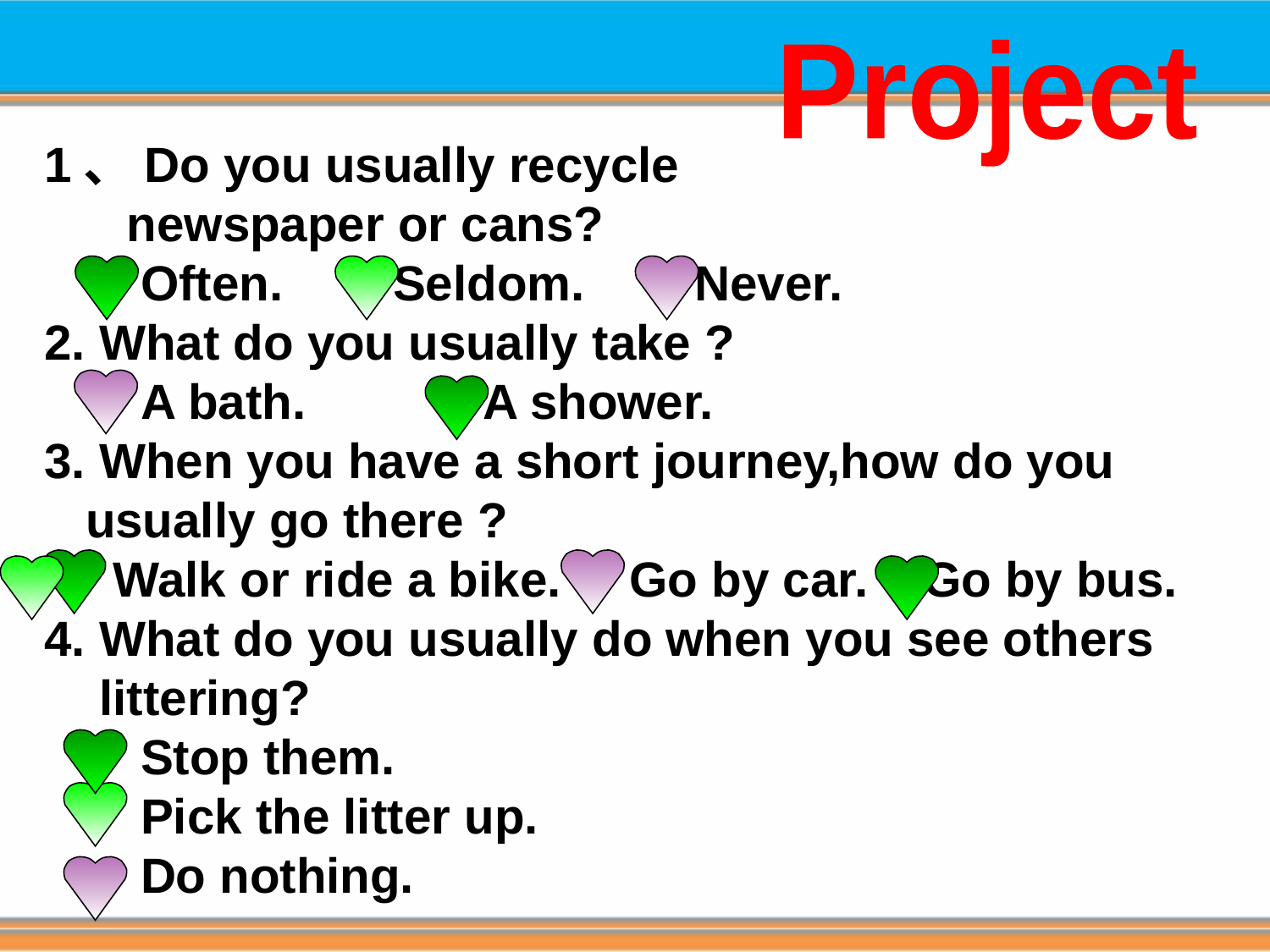

Project
1、Do you usually recycle
      newspaper or cans?
       Often.        Seldom.        Never.
2. What do you usually take ?
       A bath.             A shower.
3. When you have a short journey,how do you
   usually go there ?
     Walk or ride a bike.     Go by car.    Go by bus.
4. What do you usually do when you see others
    littering?
       Stop them.
       Pick the litter up.
       Do nothing.